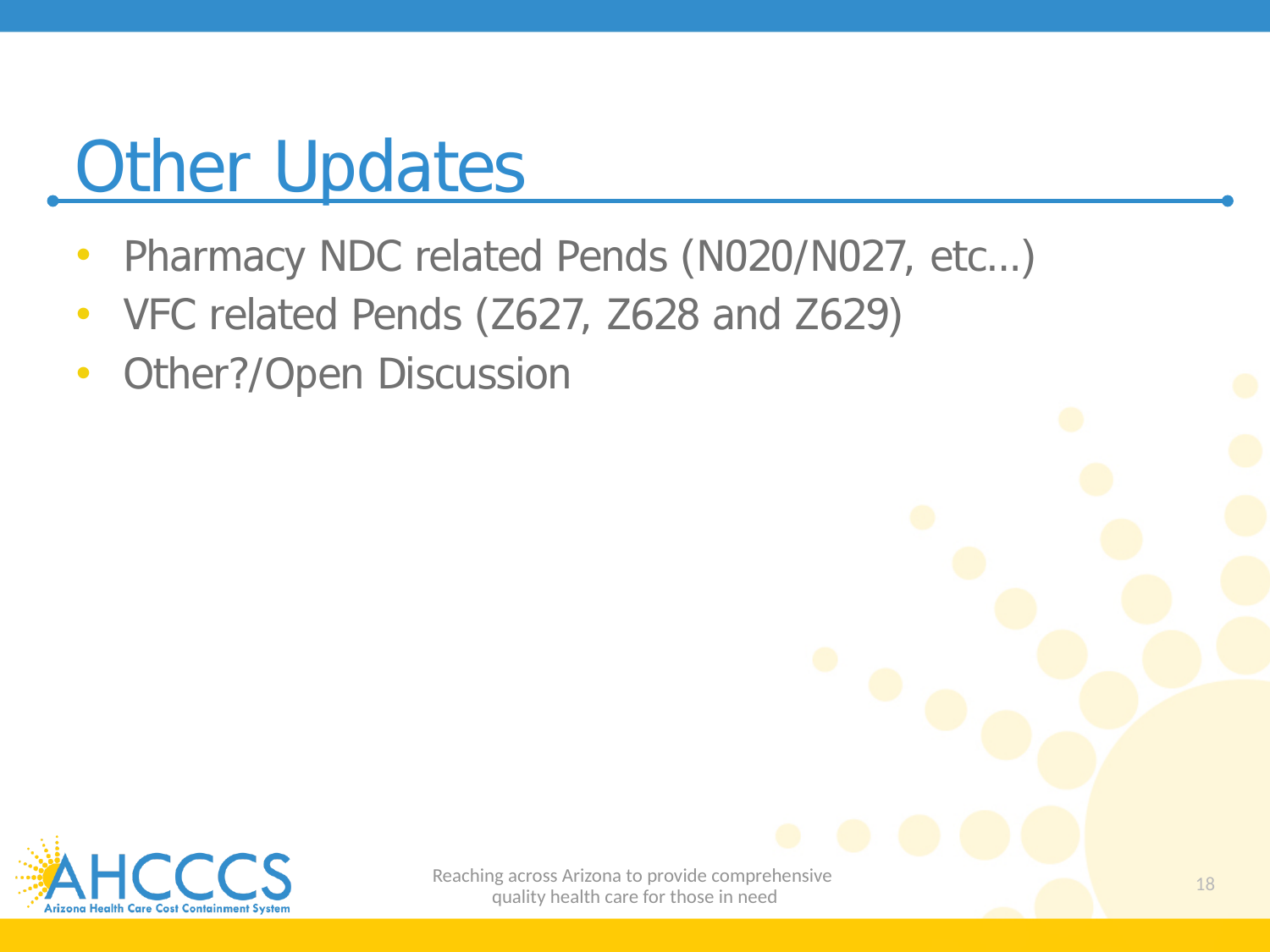

# Other Updates
Pharmacy NDC related Pends (N020/N027, etc…)
VFC related Pends (Z627, Z628 and Z629)
Other?/Open Discussion

Reaching across Arizona to provide comprehensive
quality health care for those in need
18